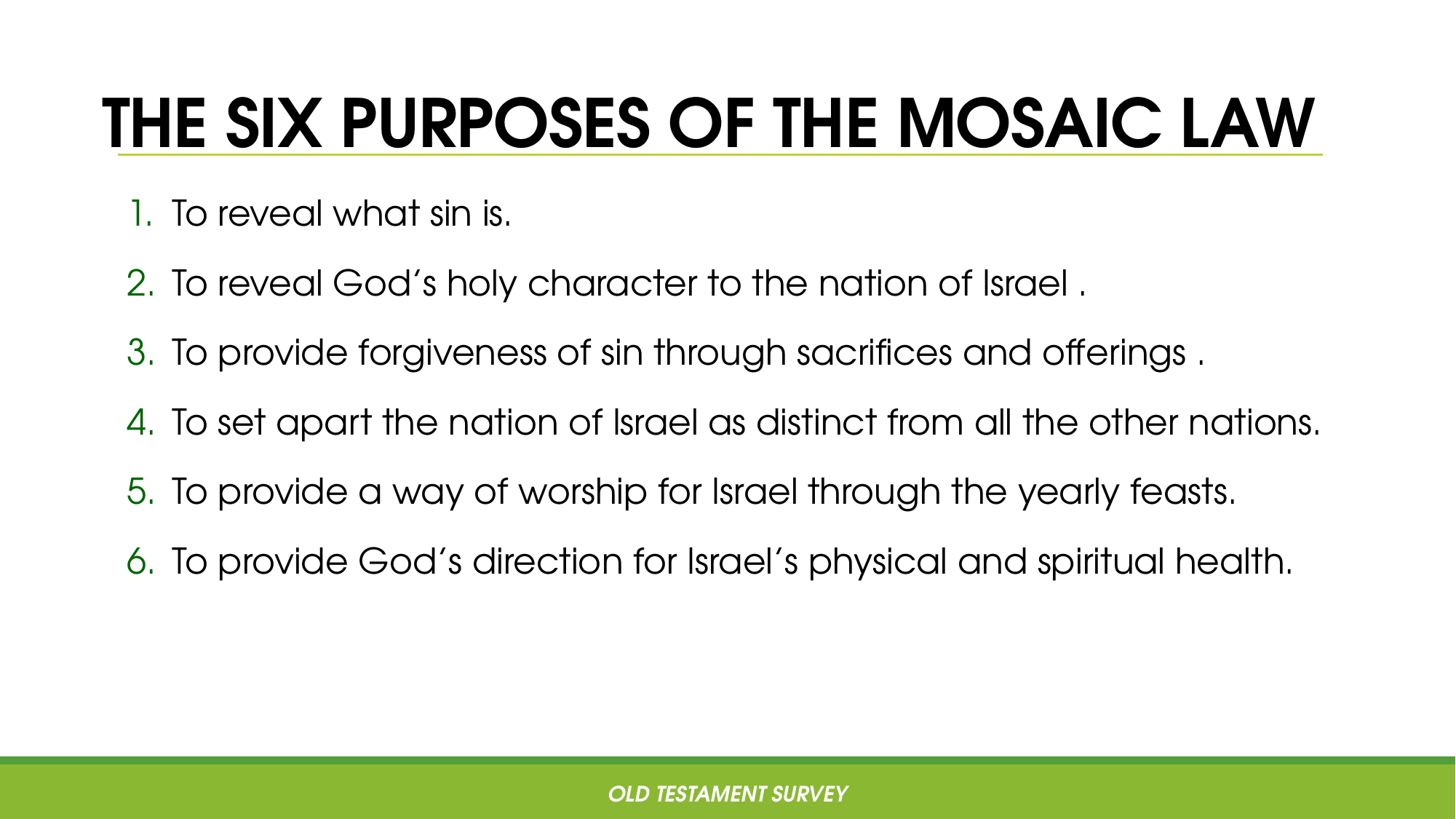

# The SIX Purposes of the Mosaic law
To reveal what sin is.
To reveal God’s holy character to the nation of Israel .
To provide forgiveness of sin through sacrifices and offerings .
To set apart the nation of Israel as distinct from all the other nations.
To provide a way of worship for Israel through the yearly feasts.
To provide God’s direction for Israel’s physical and spiritual health.
OLD TESTAMENT SURVEY